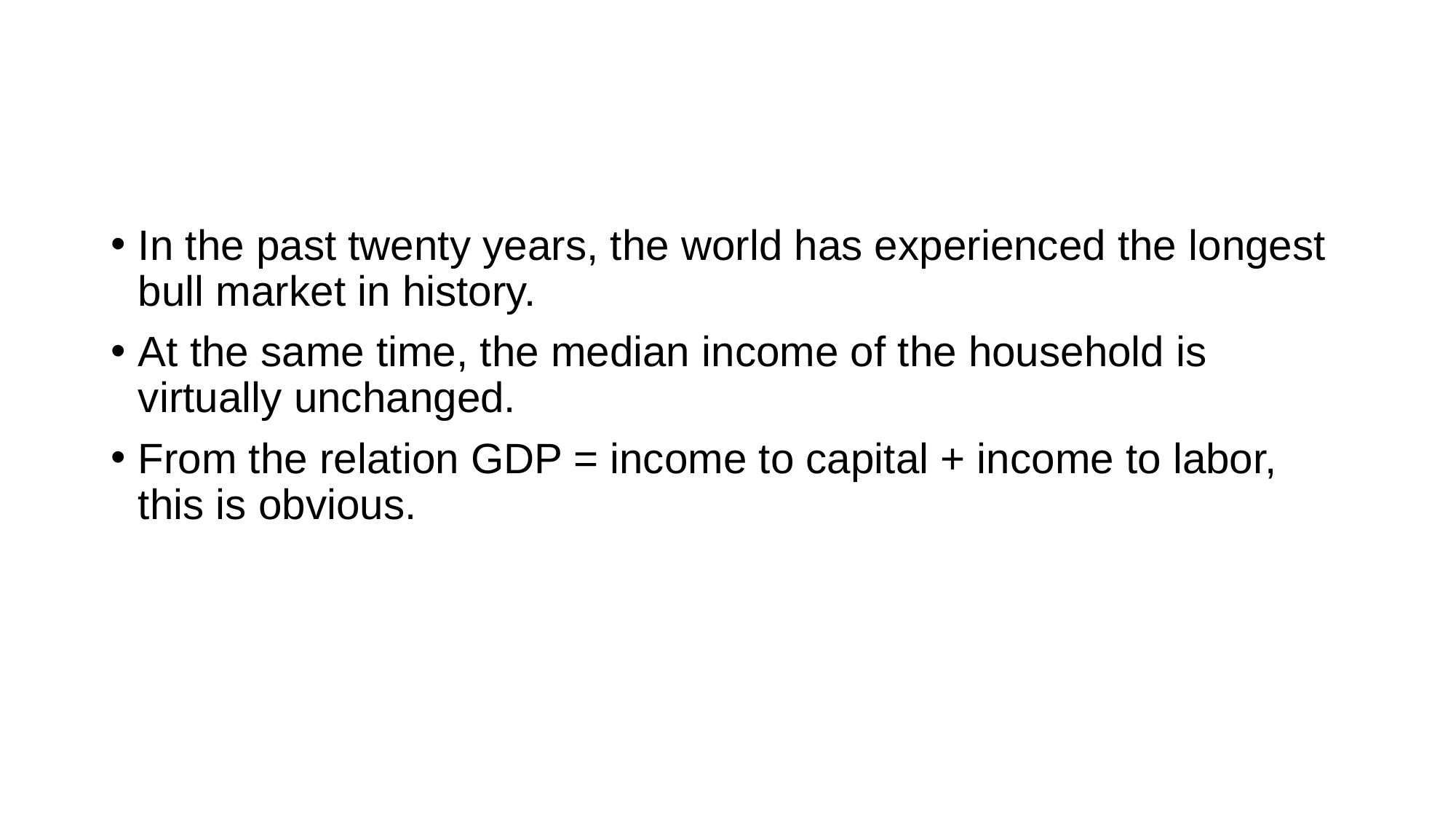

#
In the past twenty years, the world has experienced the longest bull market in history.
At the same time, the median income of the household is virtually unchanged.
From the relation GDP = income to capital + income to labor, this is obvious.